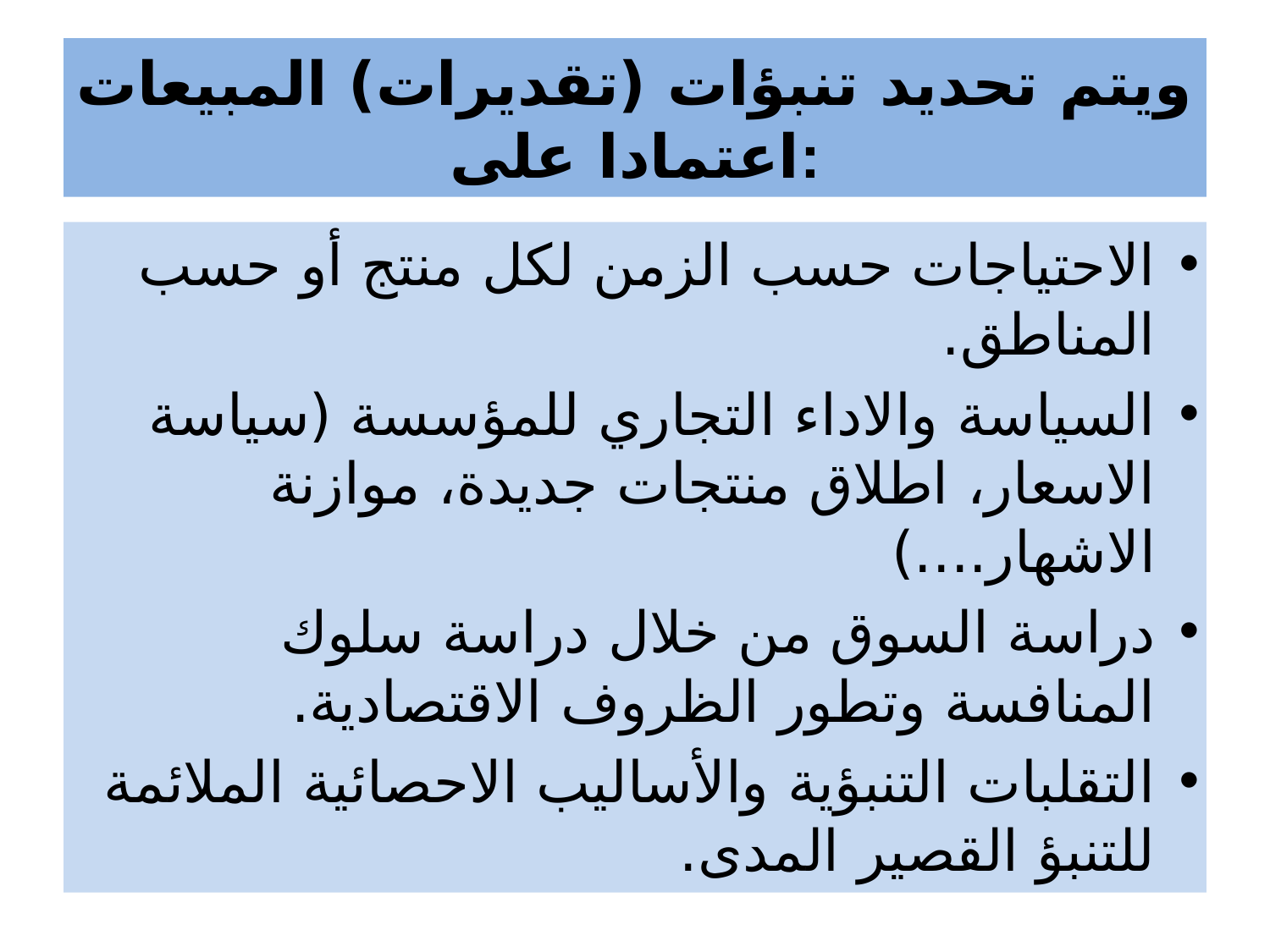

# ويتم تحديد تنبؤات (تقديرات) المبيعات اعتمادا على:
الاحتياجات حسب الزمن لكل منتج أو حسب المناطق.
السياسة والاداء التجاري للمؤسسة (سياسة الاسعار، اطلاق منتجات جديدة، موازنة الاشهار....)
دراسة السوق من خلال دراسة سلوك المنافسة وتطور الظروف الاقتصادية.
التقلبات التنبؤية والأساليب الاحصائية الملائمة للتنبؤ القصير المدى.